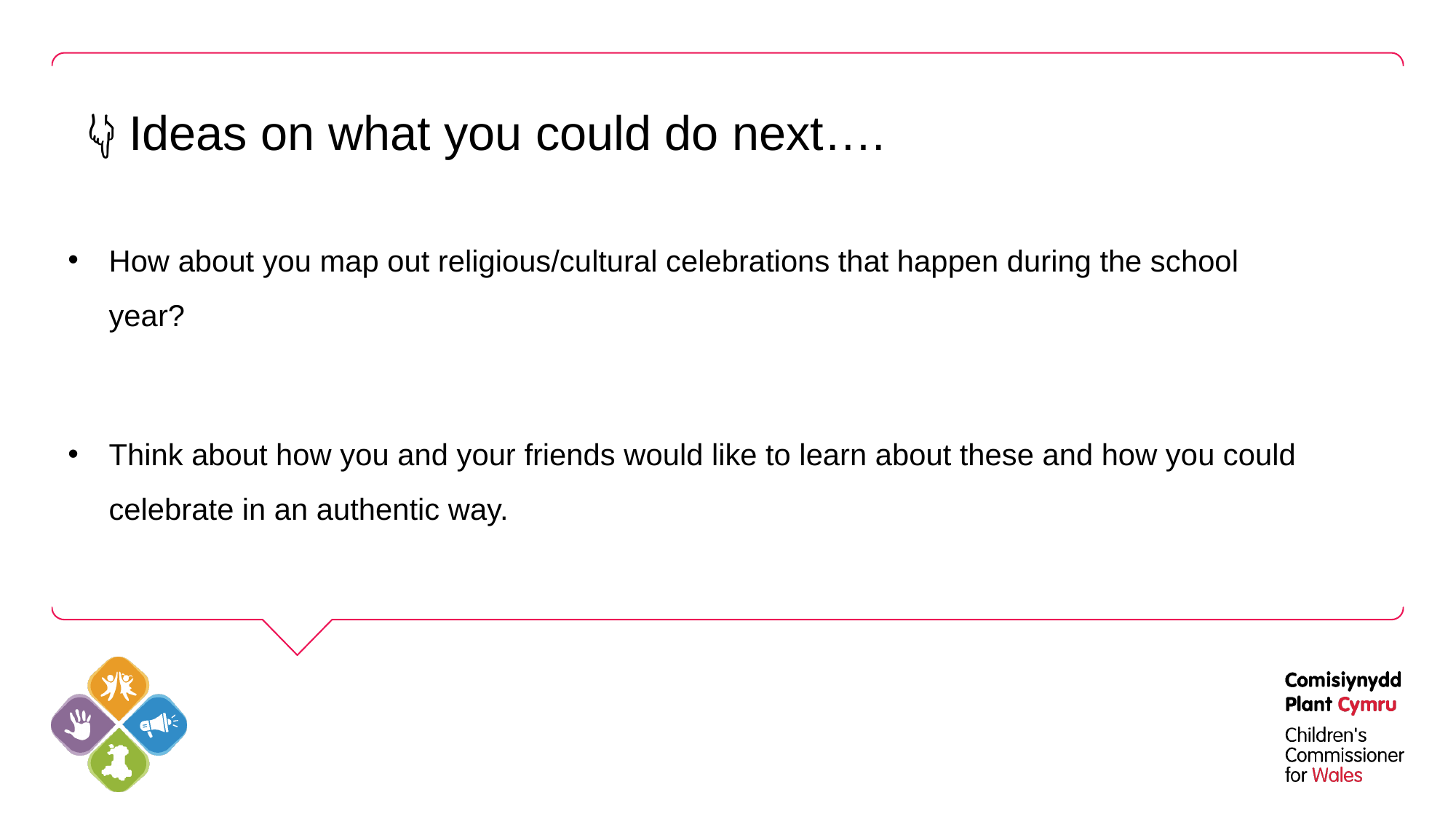

# 👇 Ideas on what you could do next….
How about you map out religious/cultural celebrations that happen during the school year?

Think about how you and your friends would like to learn about these and how you could celebrate in an authentic way.